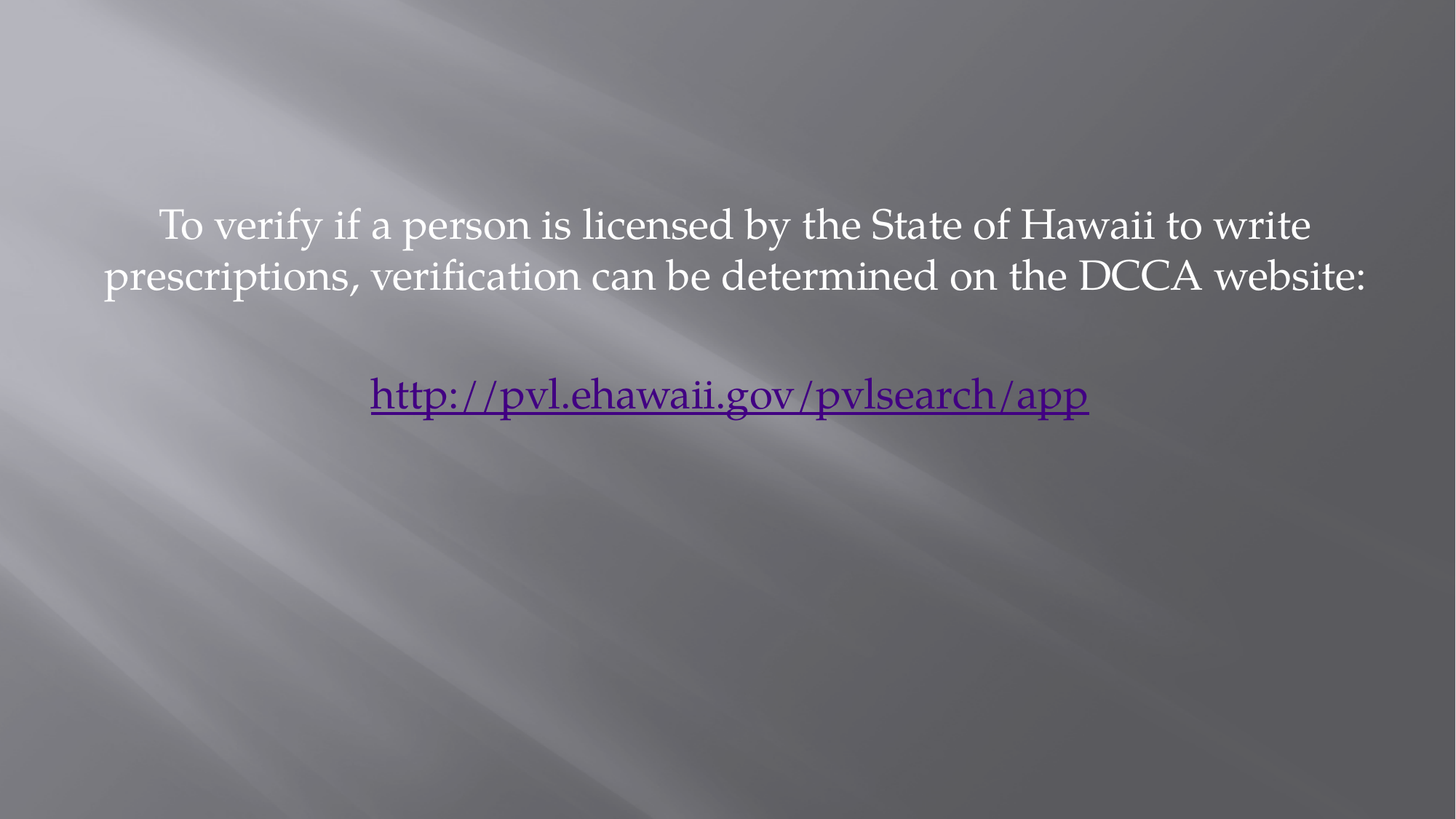

To verify if a person is licensed by the State of Hawaii to write prescriptions, verification can be determined on the DCCA website:

		     http://pvl.ehawaii.gov/pvlsearch/app